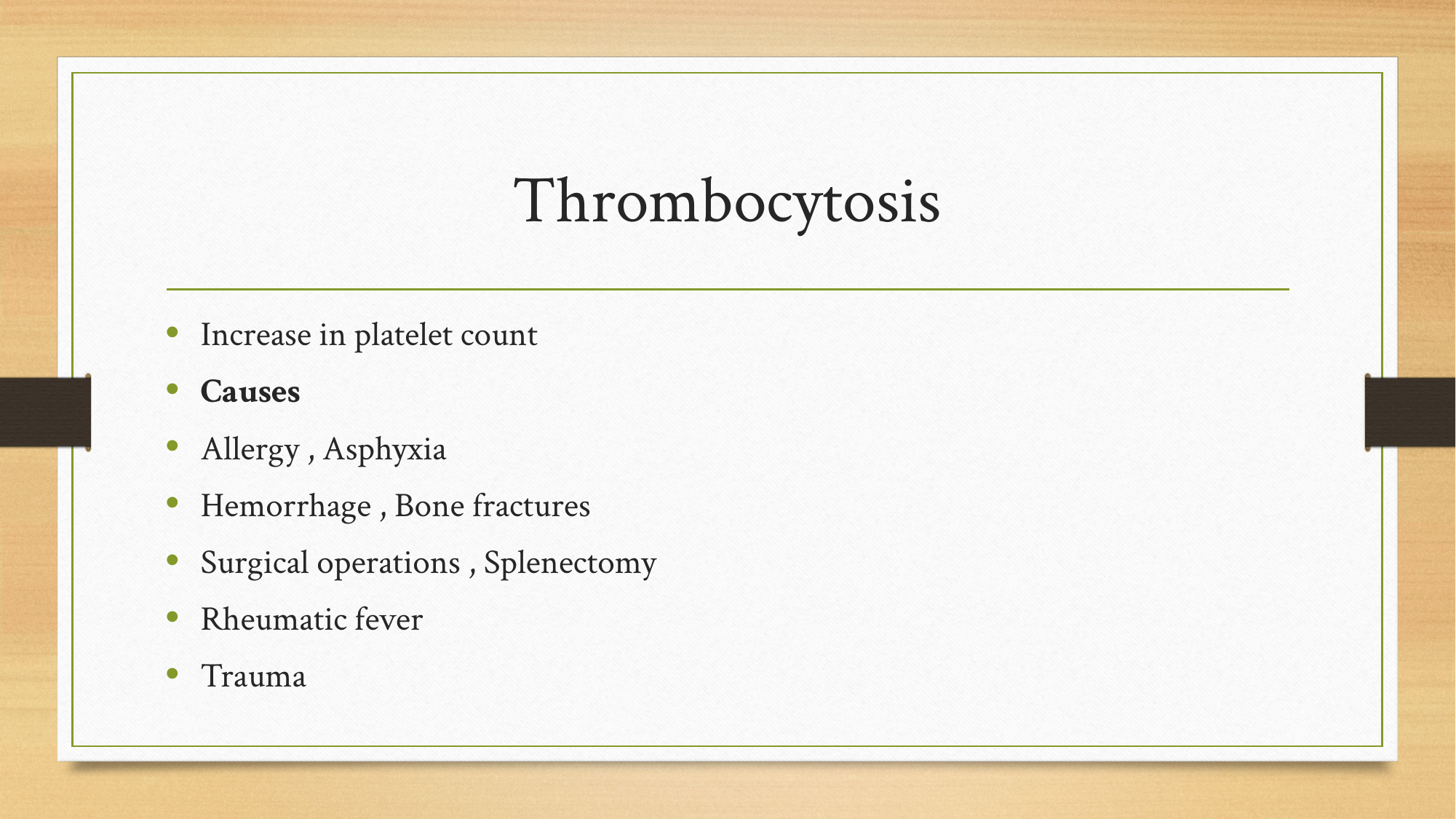

# Thrombocytosis
Increase in platelet count
Causes
Allergy , Asphyxia
Hemorrhage , Bone fractures
Surgical operations , Splenectomy
Rheumatic fever
Trauma